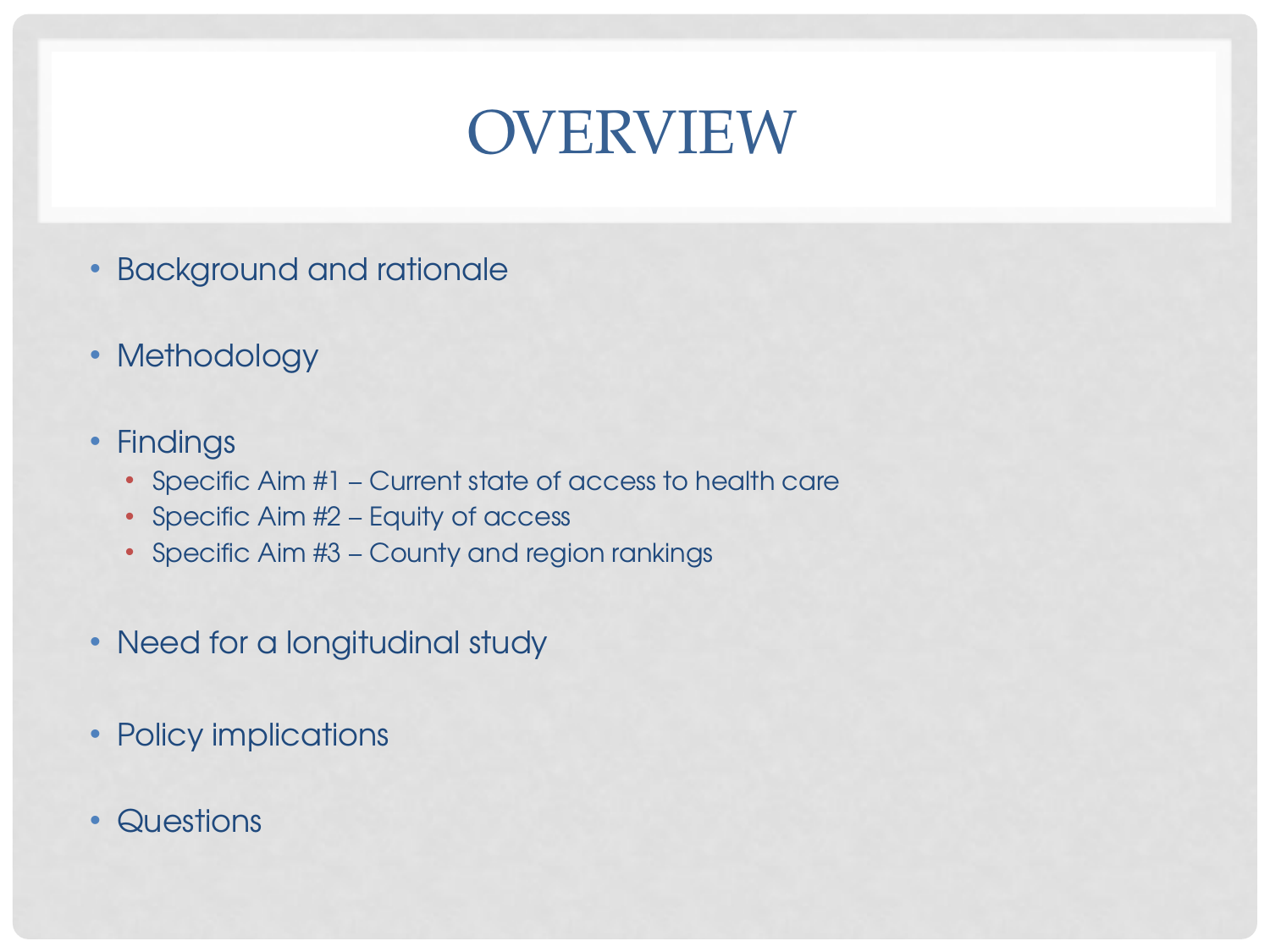

# overview
Background and rationale

Methodology

Findings
Specific Aim #1 – Current state of access to health care
Specific Aim #2 – Equity of access
Specific Aim #3 – County and region rankings

Need for a longitudinal study

Policy implications

Questions